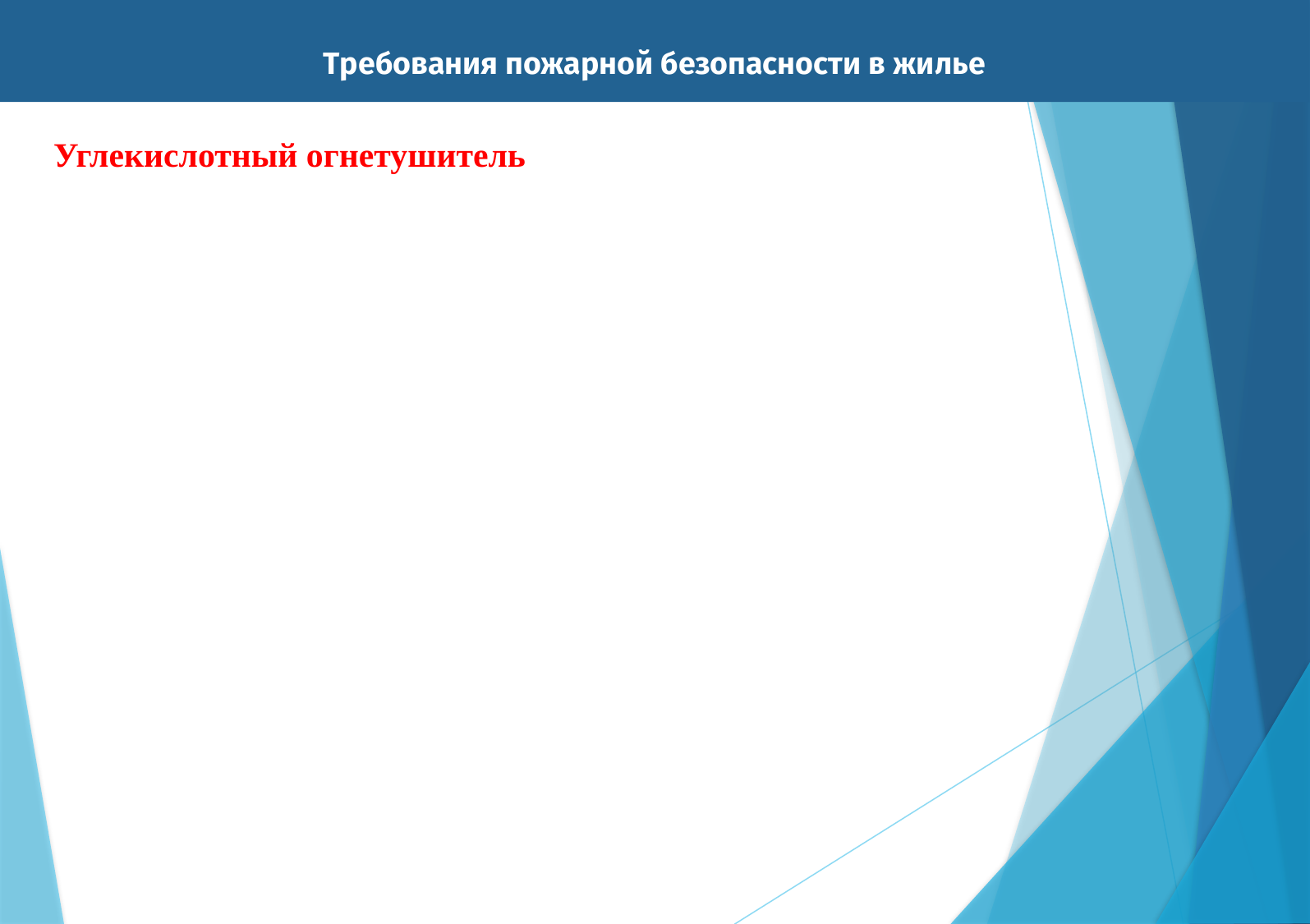

Требования пожарной безопасности в жилье

[unsupported chart]

Углекислотный огнетушитель